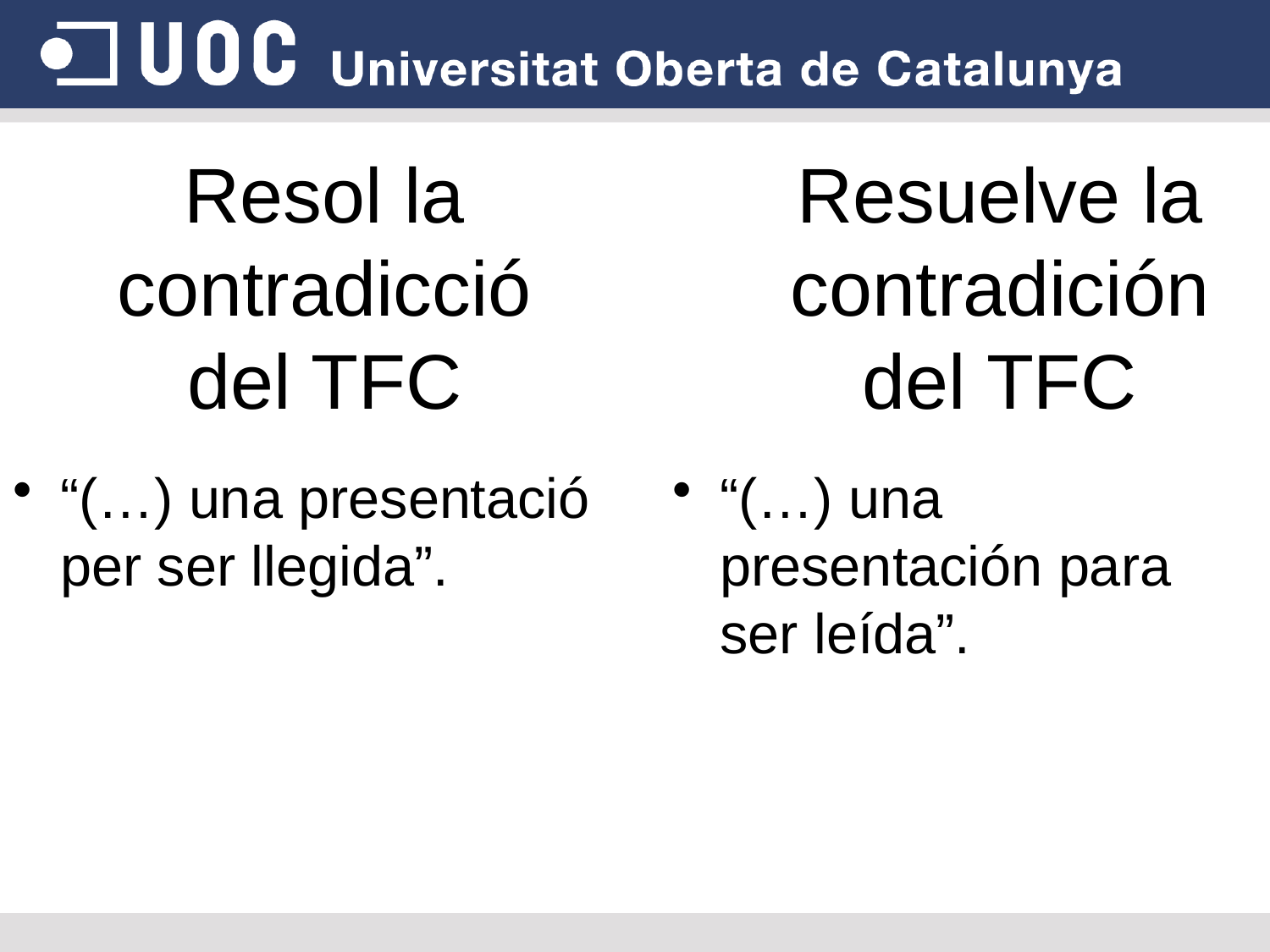

# Resol la contradicció del TFC
Resuelve la contradición del TFC
“(…) una presentació per ser llegida”.

“(…) una presentación para ser leída”.